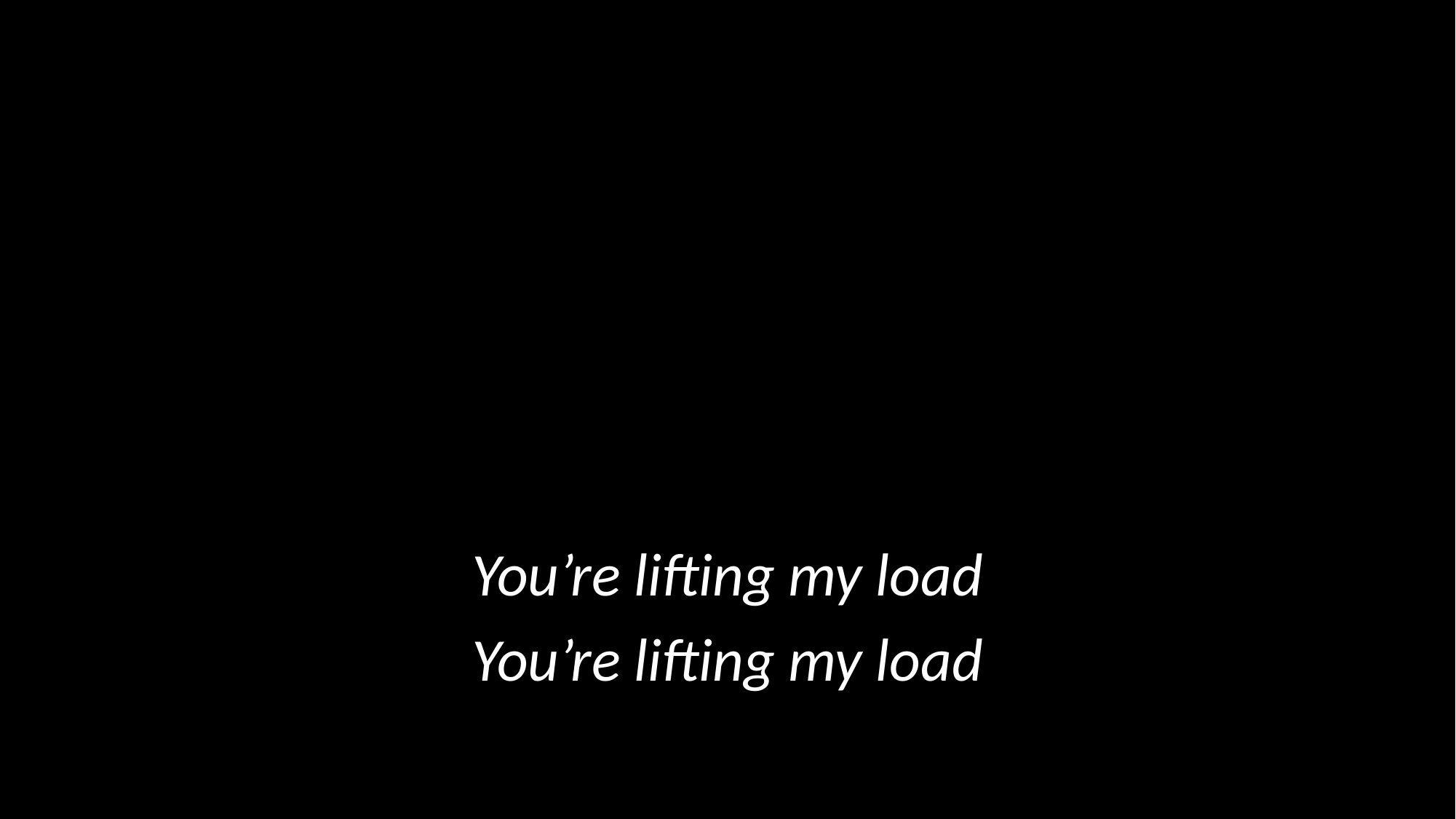

You’re lifting my load
You’re lifting my load